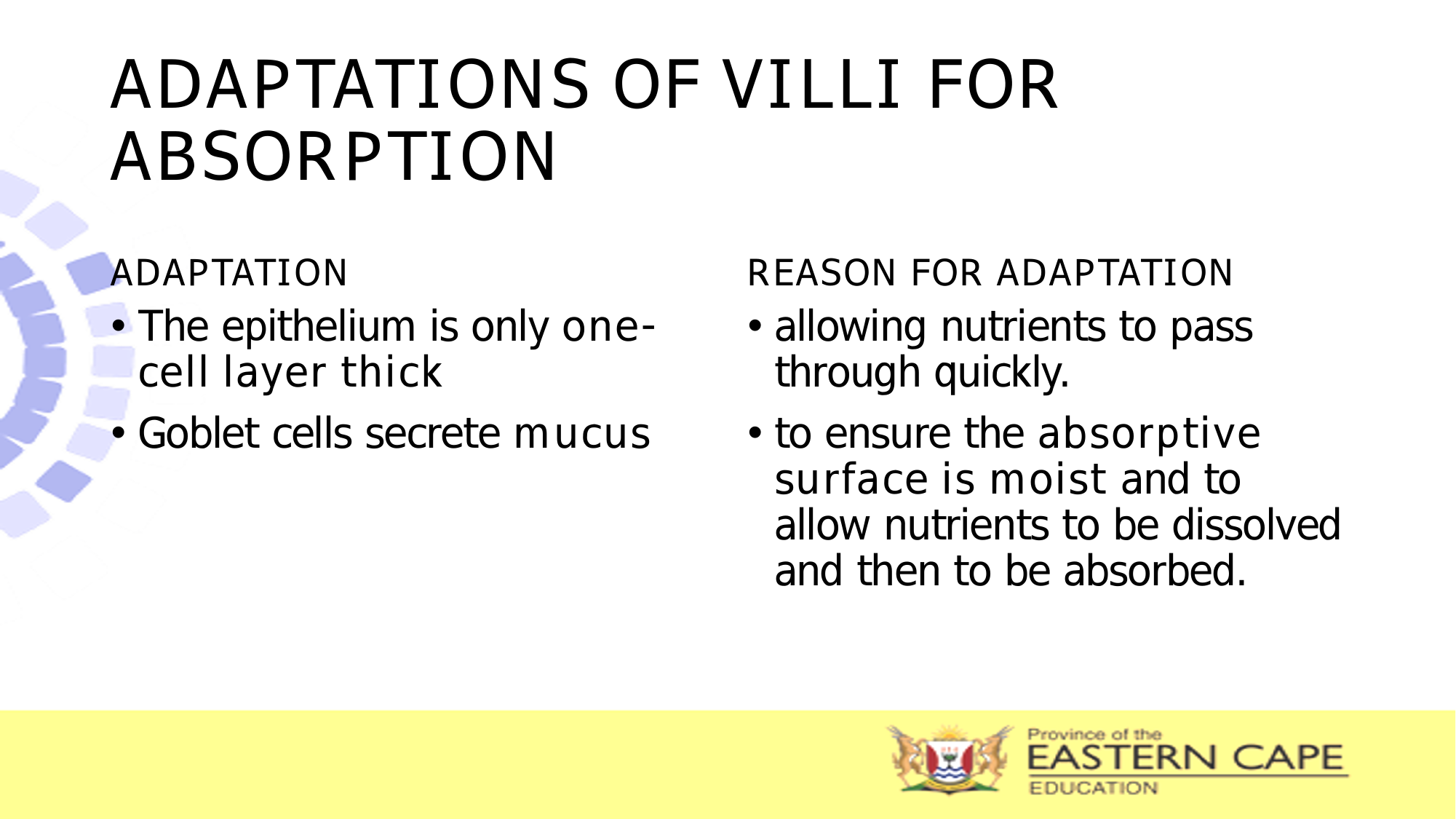

# ADAPTATIONS OF VILLI FOR ABSORPTION
ADAPTATION
REASON FOR ADAPTATION
The epithelium is only one-cell layer thick
Goblet cells secrete mucus
allowing nutrients to pass through quickly.
to ensure the absorptive surface is moist and to allow nutrients to be dissolved and then to be absorbed.